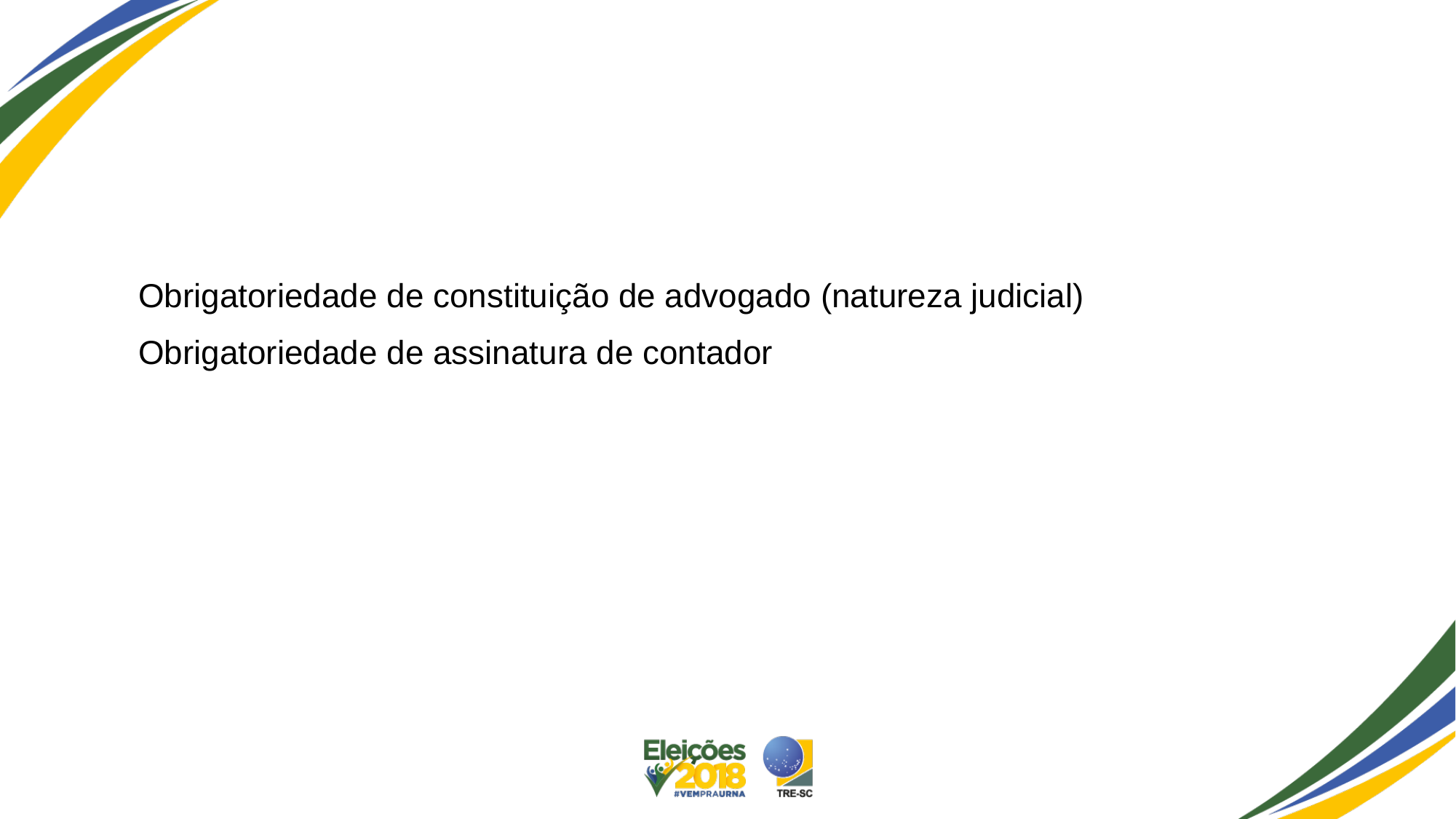

Obrigatoriedade de constituição de advogado (natureza judicial)
Obrigatoriedade de assinatura de contador